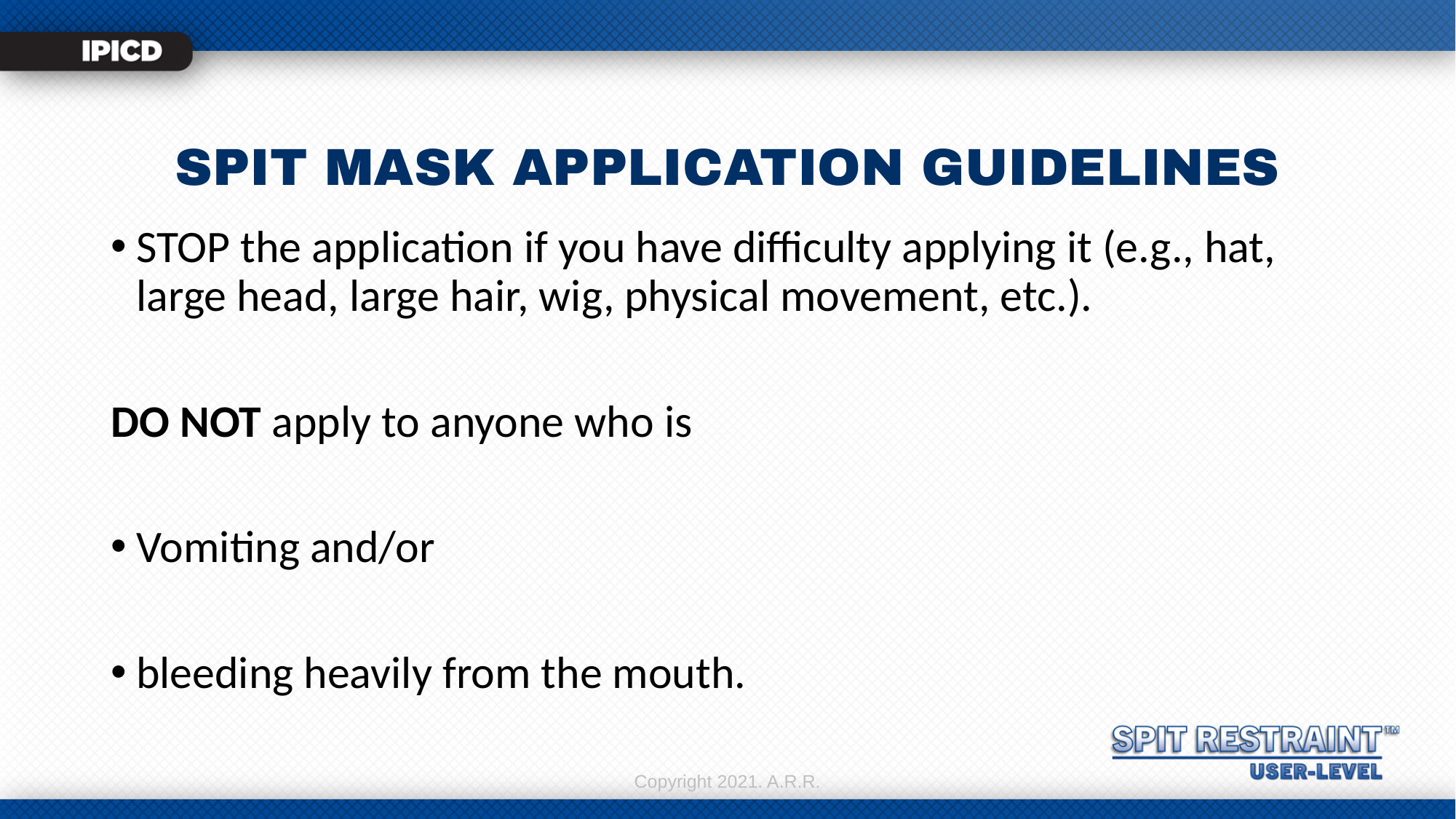

# SPIT MASK APPLICATION GUIDELINES
STOP the application if you have difficulty applying it (e.g., hat, large head, large hair, wig, physical movement, etc.).

DO NOT apply to anyone who is

Vomiting and/or

bleeding heavily from the mouth.